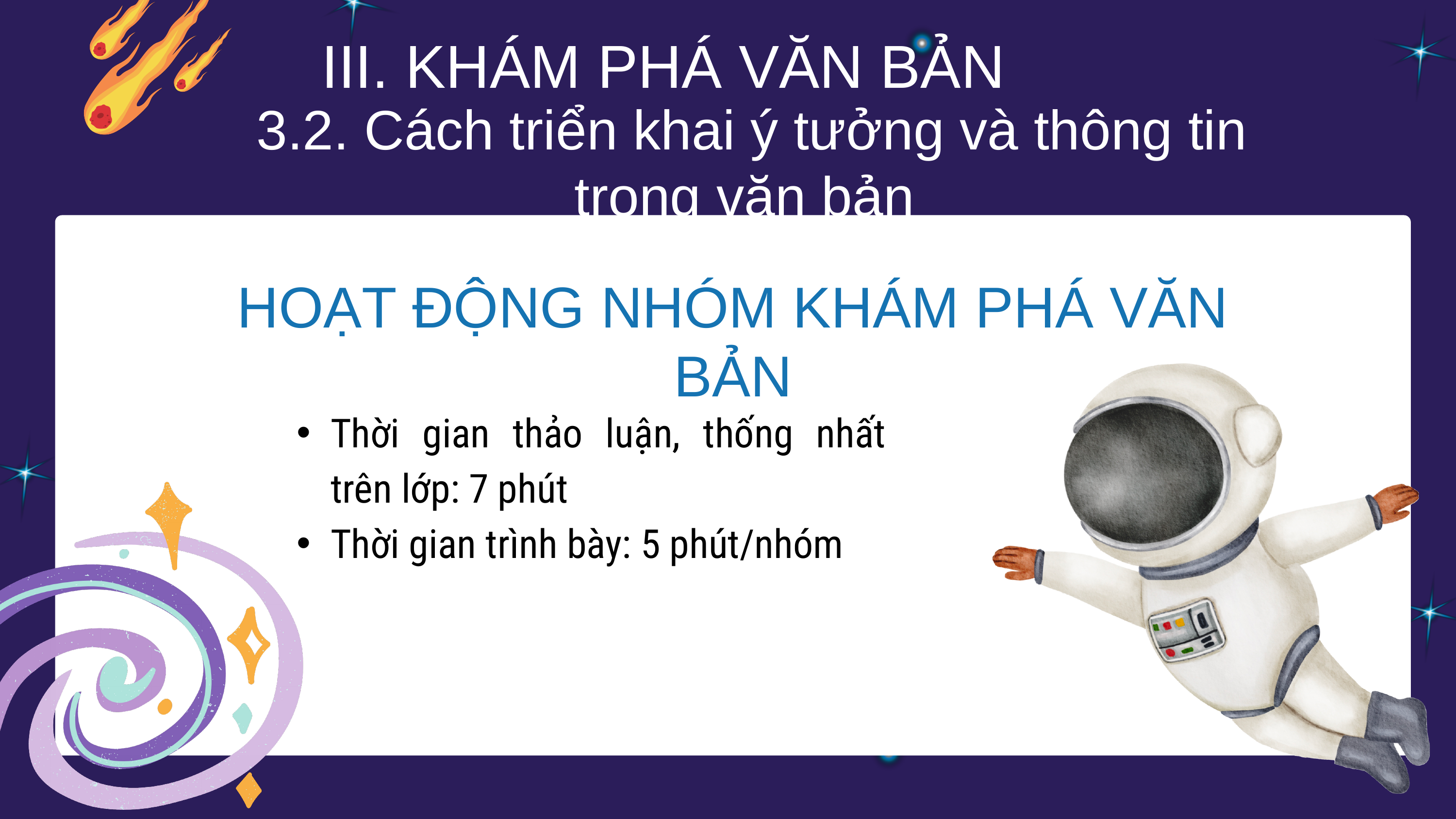

III. KHÁM PHÁ VĂN BẢN
3.2. Cách triển khai ý tưởng và thông tin trong văn bản

HOẠT ĐỘNG NHÓM KHÁM PHÁ VĂN BẢN

Thời gian thảo luận, thống nhất trên lớp: 7 phút
Thời gian trình bày: 5 phút/nhóm